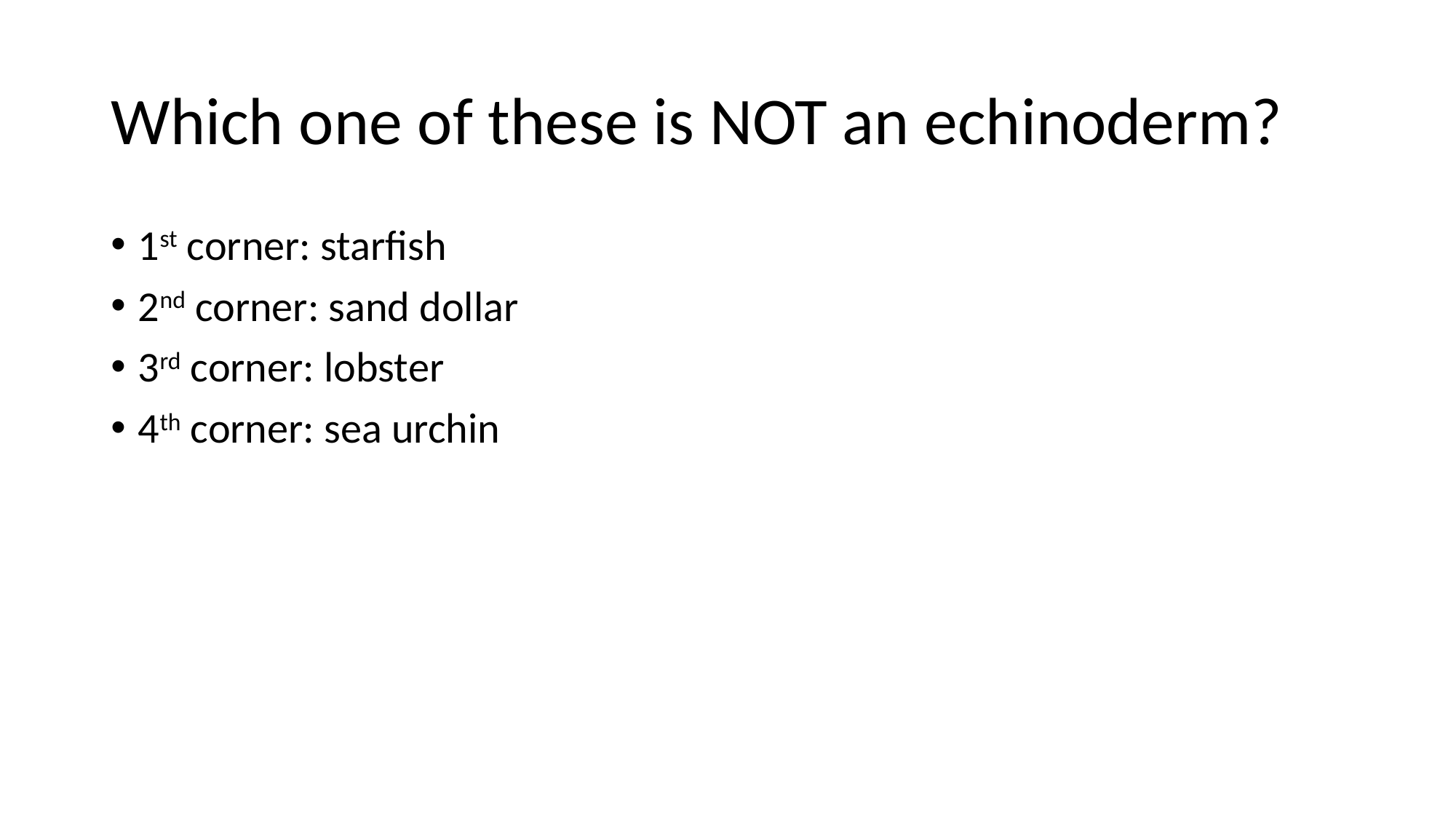

# Which one of these is NOT an echinoderm?
1st corner: starfish
2nd corner: sand dollar
3rd corner: lobster
4th corner: sea urchin